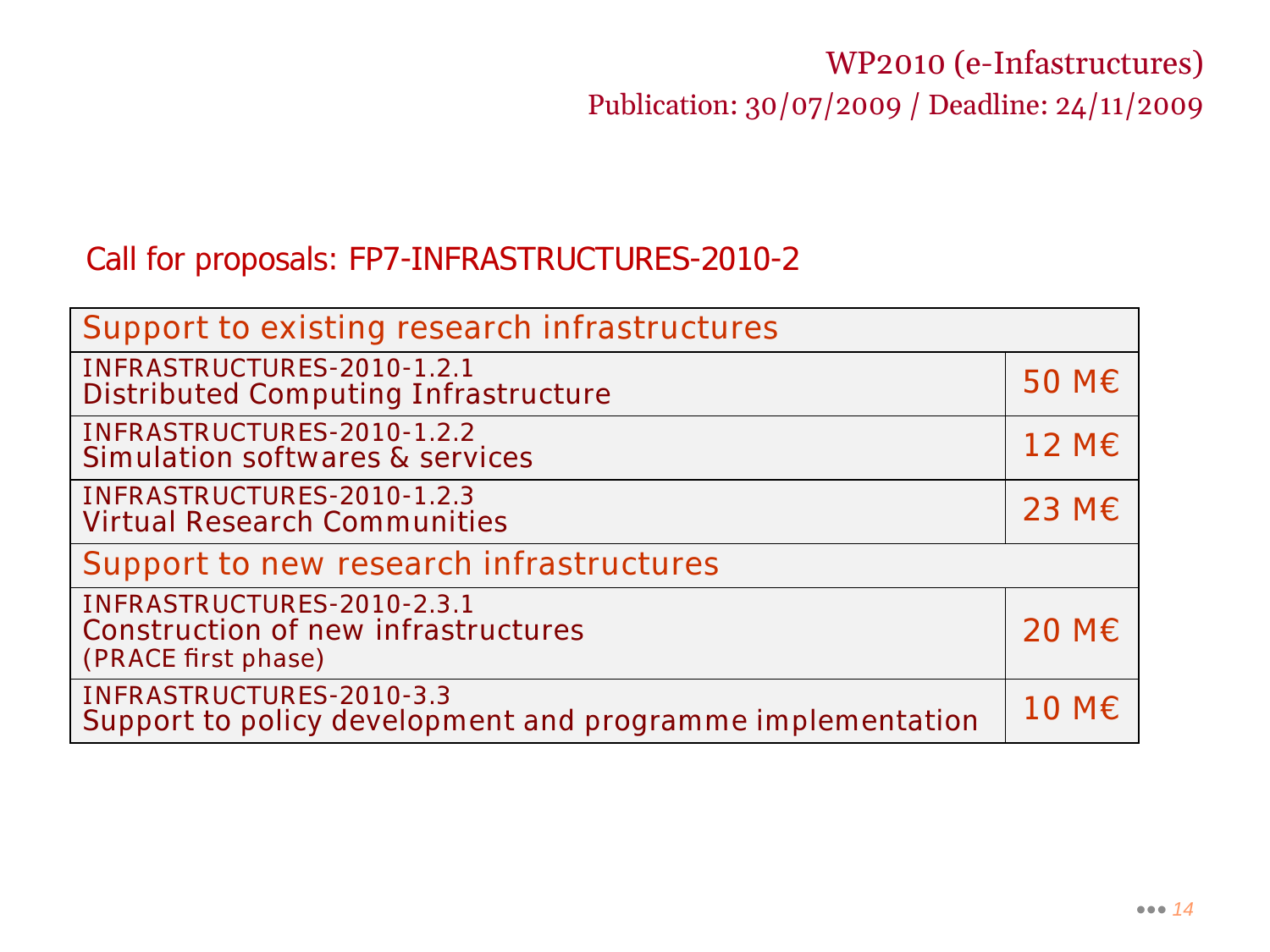

WP2010 (e-Infastructures)
Publication: 30/07/2009 / Deadline: 24/11/2009
Call for proposals: FP7-INFRASTRUCTURES-2010-2
| Support to existing research infrastructures |  |
| --- | --- |
| INFRASTRUCTURES-2010-1.2.1 Distributed Computing Infrastructure | 50 M€ |
| INFRASTRUCTURES-2010-1.2.2 Simulation softwares & services | 12 M€ |
| INFRASTRUCTURES-2010-1.2.3 Virtual Research Communities | 23 M€ |
| Support to new research infrastructures |  |
| INFRASTRUCTURES-2010-2.3.1 Construction of new infrastructures (PRACE first phase) | 20 M€ |
| INFRASTRUCTURES-2010-3.3 Support to policy development and programme implementation | 10 M€ |
••• 14